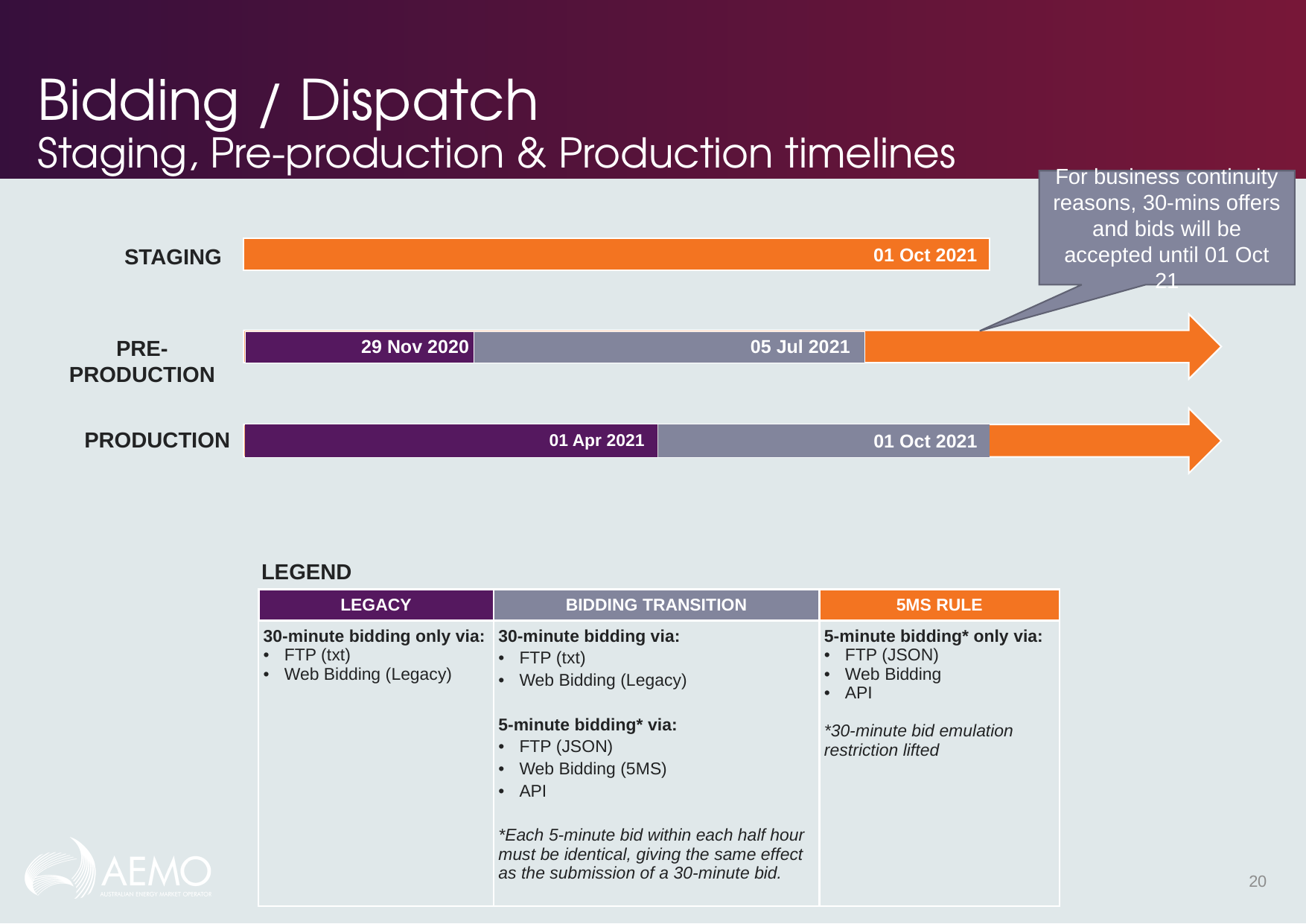

# Bidding / Dispatch Staging, Pre-production & Production timelines
For business continuity reasons, 30-mins offers and bids will be accepted until 01 Oct 21
STAGING
01 Oct 2021

29 Nov 2020
05 Jul 2021
PRE-PRODUCTION
|  |  |
| --- | --- |

PRODUCTION
01 Oct 2021
01 Apr 2021
|  |  |
| --- | --- |
LEGEND
| LEGACY | BIDDING TRANSITION | 5MS RULE |
| --- | --- | --- |
| 30-minute bidding only via: FTP (txt) Web Bidding (Legacy) | 30-minute bidding via: FTP (txt) Web Bidding (Legacy) 5-minute bidding\* via: FTP (JSON) Web Bidding (5MS) API \*Each 5-minute bid within each half hour must be identical, giving the same effect as the submission of a 30-minute bid. | 5-minute bidding\* only via: FTP (JSON) Web Bidding API \*30-minute bid emulation restriction lifted |
20